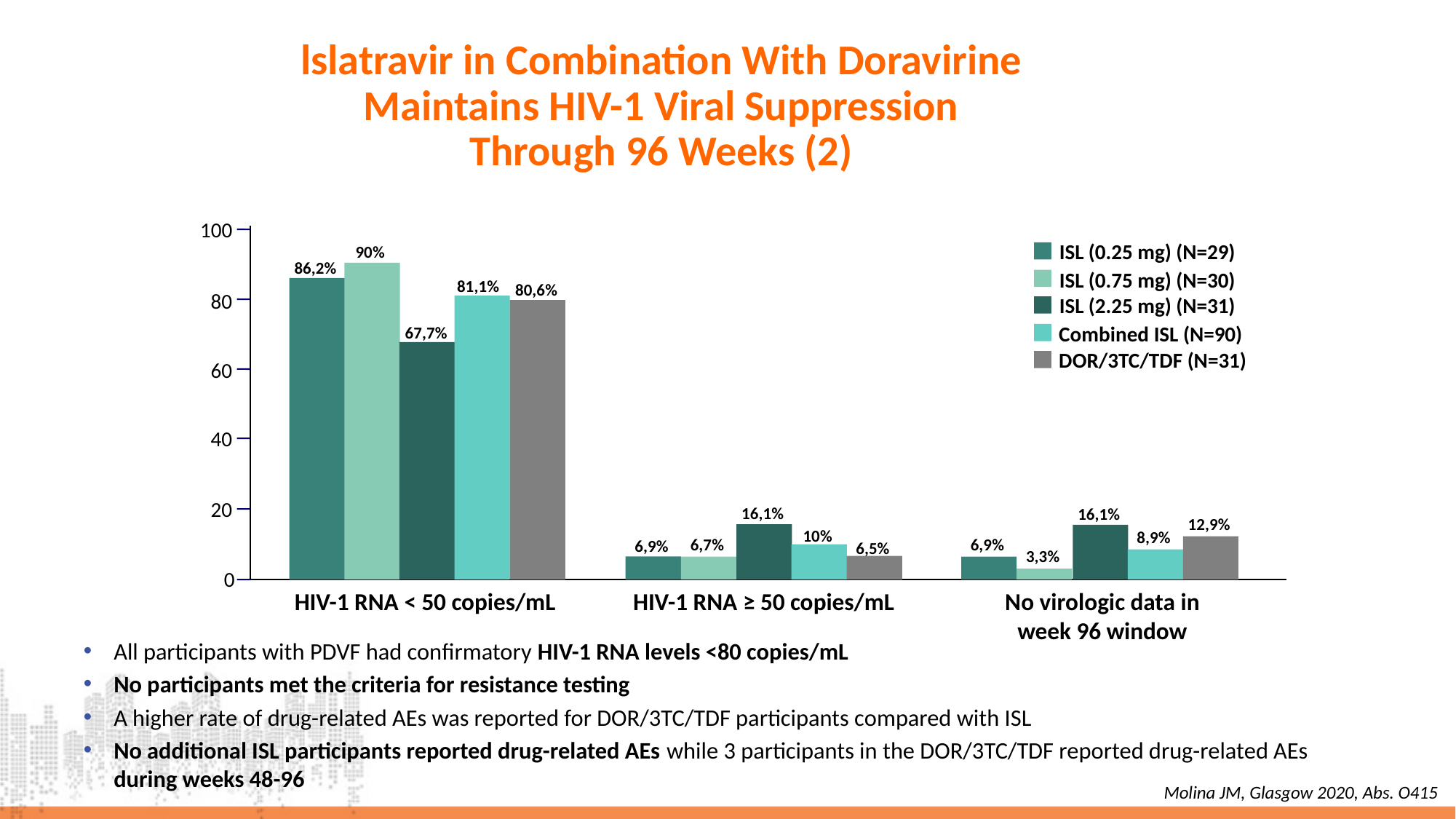

# lslatravir in Combination With Doravirine Maintains HIV-1 Viral Suppression Through 96 Weeks (2)
100

ISL (0.25 mg) (N=29)
90%

86,2%
ISL (0.75 mg) (N=30)

81,1%

80,6%
80
ISL (2.25 mg) (N=31)

Combined ISL (N=90)
67,7%

DOR/3TC/TDF (N=31)

60

40

20
16,1%
16,1%

12,9%

10%
8,9%
6,7%
6,9%
6,9%

6,5%

3,3%

0

HIV-1 RNA < 50 copies/mL
HIV-1 RNA ≥ 50 copies/mL
No virologic data in
week 96 window
All participants with PDVF had confirmatory HIV-1 RNA levels <80 copies/mL
No participants met the criteria for resistance testing
A higher rate of drug-related AEs was reported for DOR/3TC/TDF participants compared with ISL
No additional ISL participants reported drug-related AEs while 3 participants in the DOR/3TC/TDF reported drug-related AEs during weeks 48-96
Molina JM, Glasgow 2020, Abs. O415